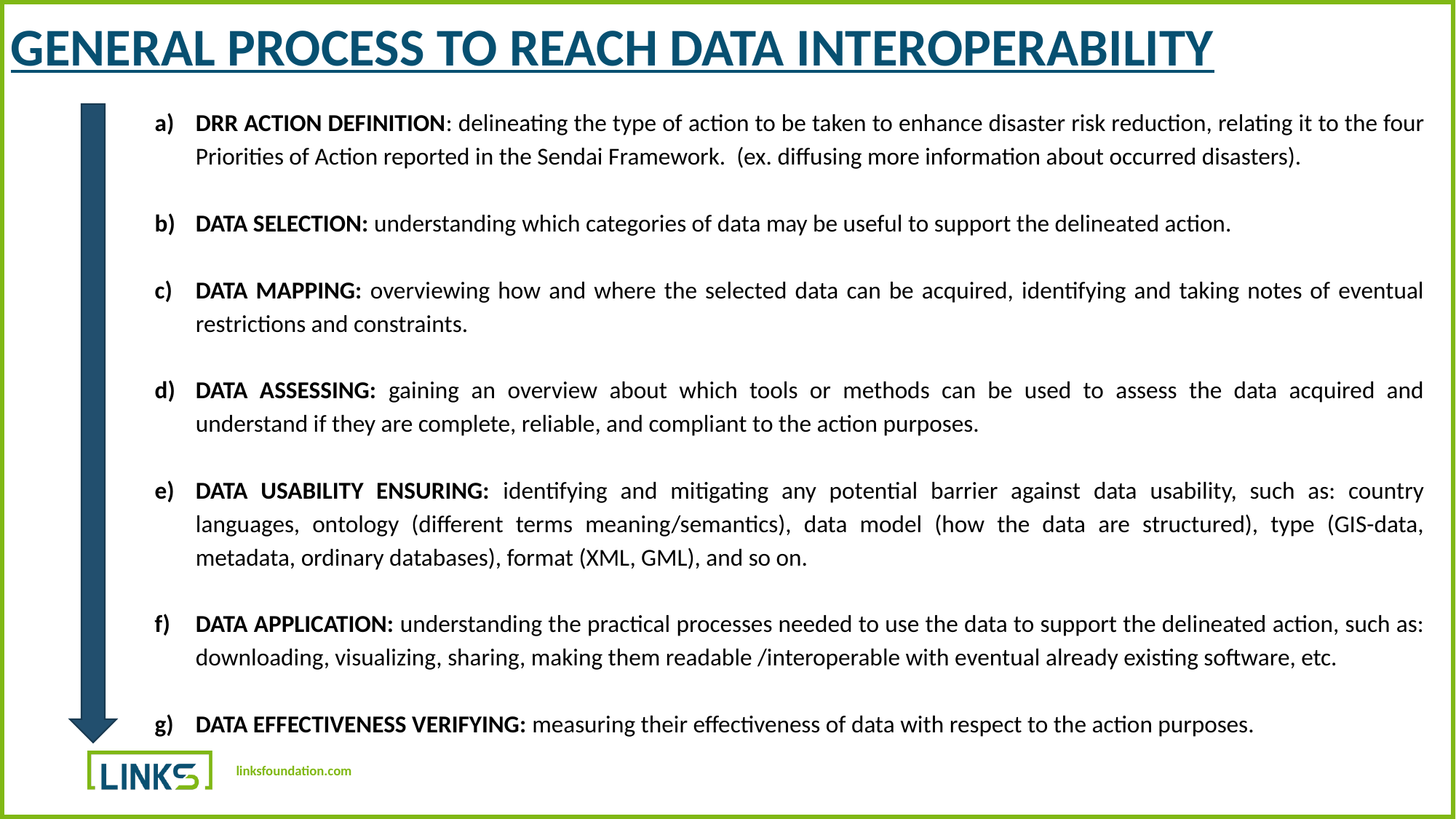

general PROCESS to reach Data Interoperability
DRR ACTION DEFINITION: delineating the type of action to be taken to enhance disaster risk reduction, relating it to the four Priorities of Action reported in the Sendai Framework.  (ex. diffusing more information about occurred disasters).

DATA SELECTION: understanding which categories of data may be useful to support the delineated action.

DATA MAPPING: overviewing how and where the selected data can be acquired, identifying and taking notes of eventual restrictions and constraints.

DATA ASSESSING: gaining an overview about which tools or methods can be used to assess the data acquired and understand if they are complete, reliable, and compliant to the action purposes.

DATA USABILITY ENSURING: identifying and mitigating any potential barrier against data usability, such as: country languages, ontology (different terms meaning/semantics), data model (how the data are structured), type (GIS-data, metadata, ordinary databases), format (XML, GML), and so on.

DATA APPLICATION: understanding the practical processes needed to use the data to support the delineated action, such as: downloading, visualizing, sharing, making them readable /interoperable with eventual already existing software, etc.

DATA EFFECTIVENESS VERIFYING: measuring their effectiveness of data with respect to the action purposes.